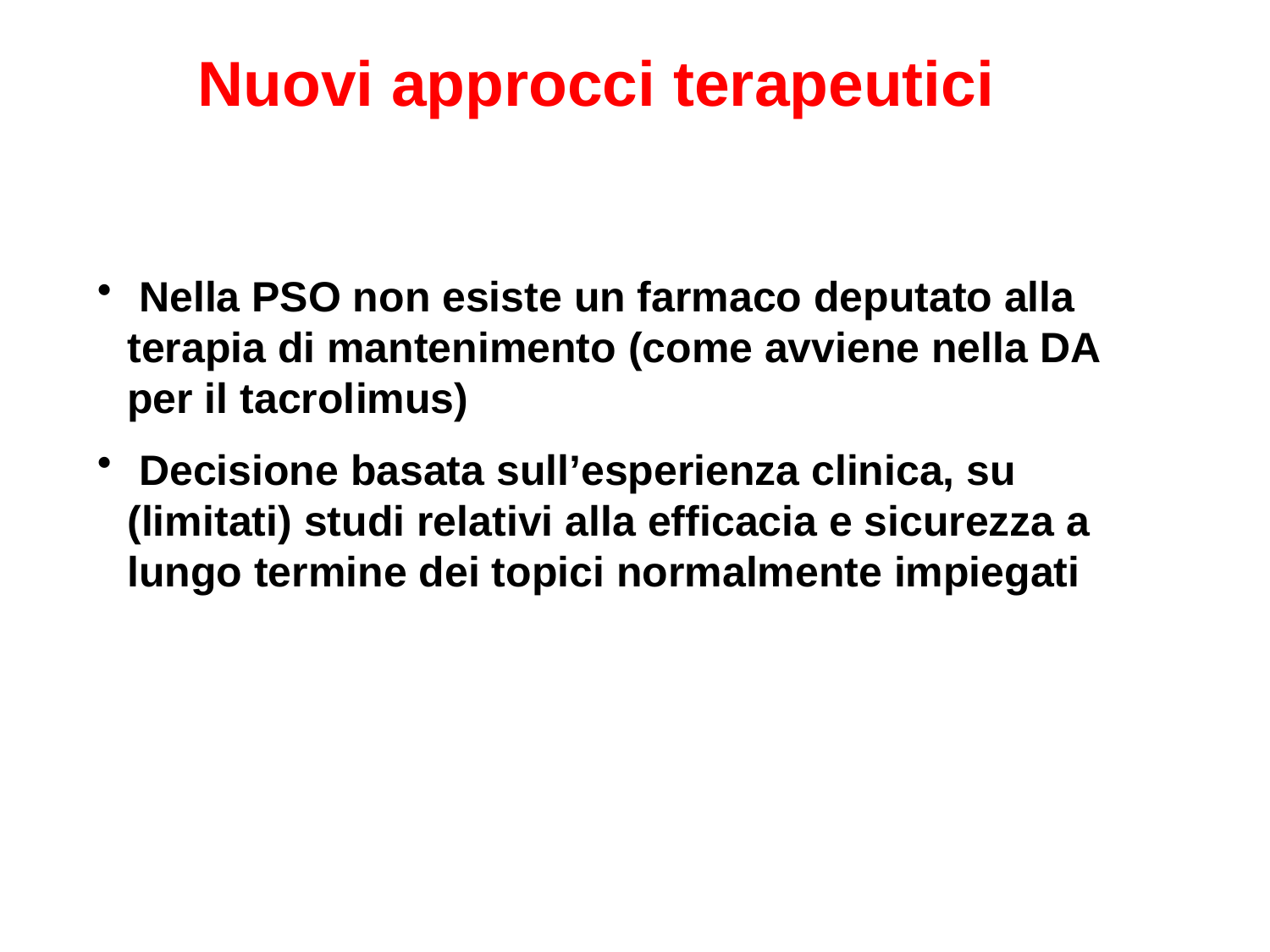

Nuovi approcci terapeutici
 Nella PSO non esiste un farmaco deputato alla terapia di mantenimento (come avviene nella DA per il tacrolimus)
 Decisione basata sull’esperienza clinica, su (limitati) studi relativi alla efficacia e sicurezza a lungo termine dei topici normalmente impiegati